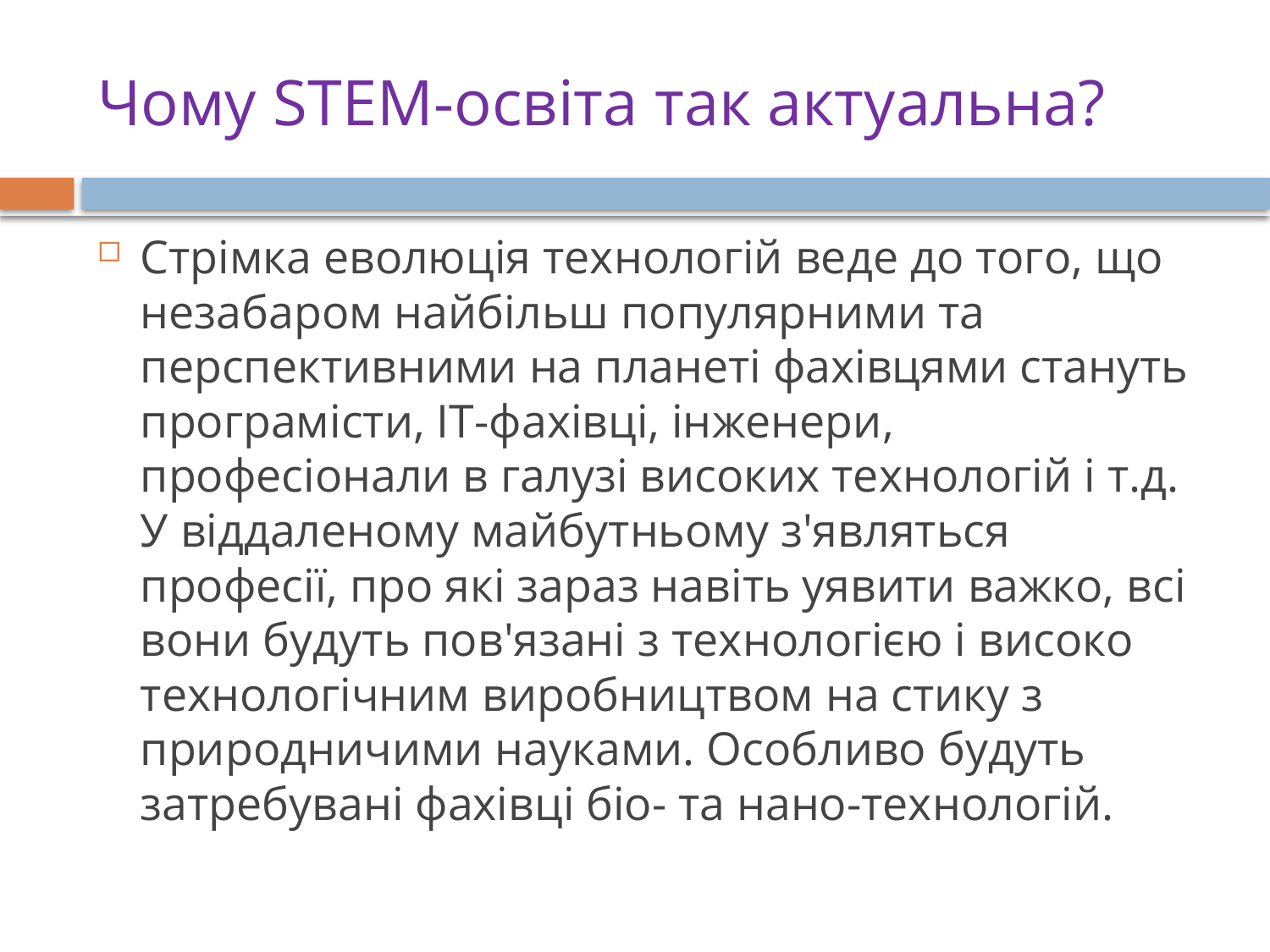

# Чому STEM-освіта так актуальна?
Стрімка еволюція технологій веде до того, що незабаром найбільш популярними та перспективними на планеті фахівцями стануть програмісти, IT-фахівці, інженери, професіонали в галузі високих технологій і т.д. У віддаленому майбутньому з'являться професії, про які зараз навіть уявити важко, всі вони будуть пов'язані з технологією і високо технологічним виробництвом на стику з природничими науками. Особливо будуть затребувані фахівці біо- та нано-технологій.